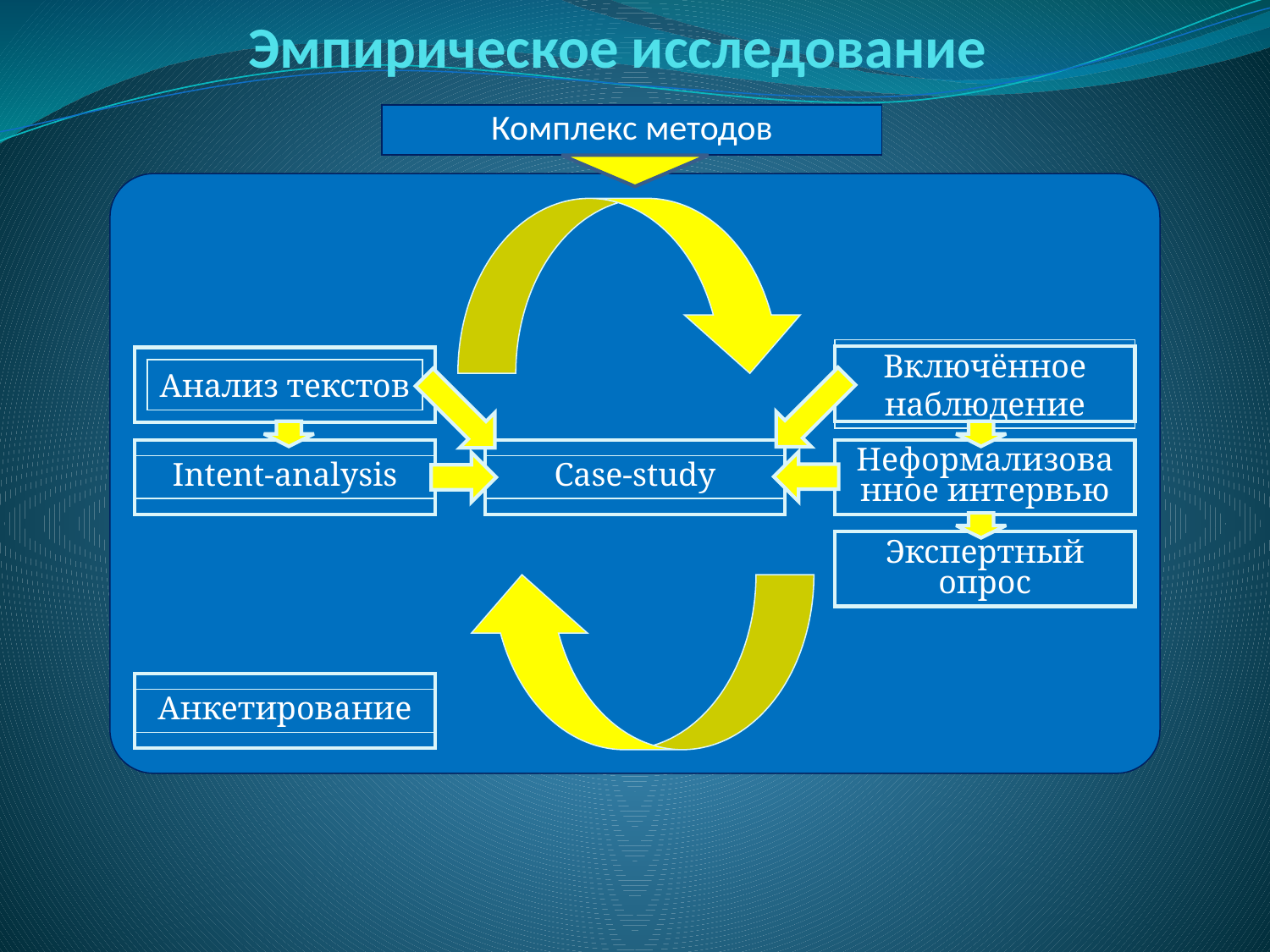

# Эмпирическое исследование
Комплекс методов

Включённое наблюдение

Анализ текстов

Intent-analysis

Case-study

Неформализованное интервью

Экспертный опрос

Анкетирование